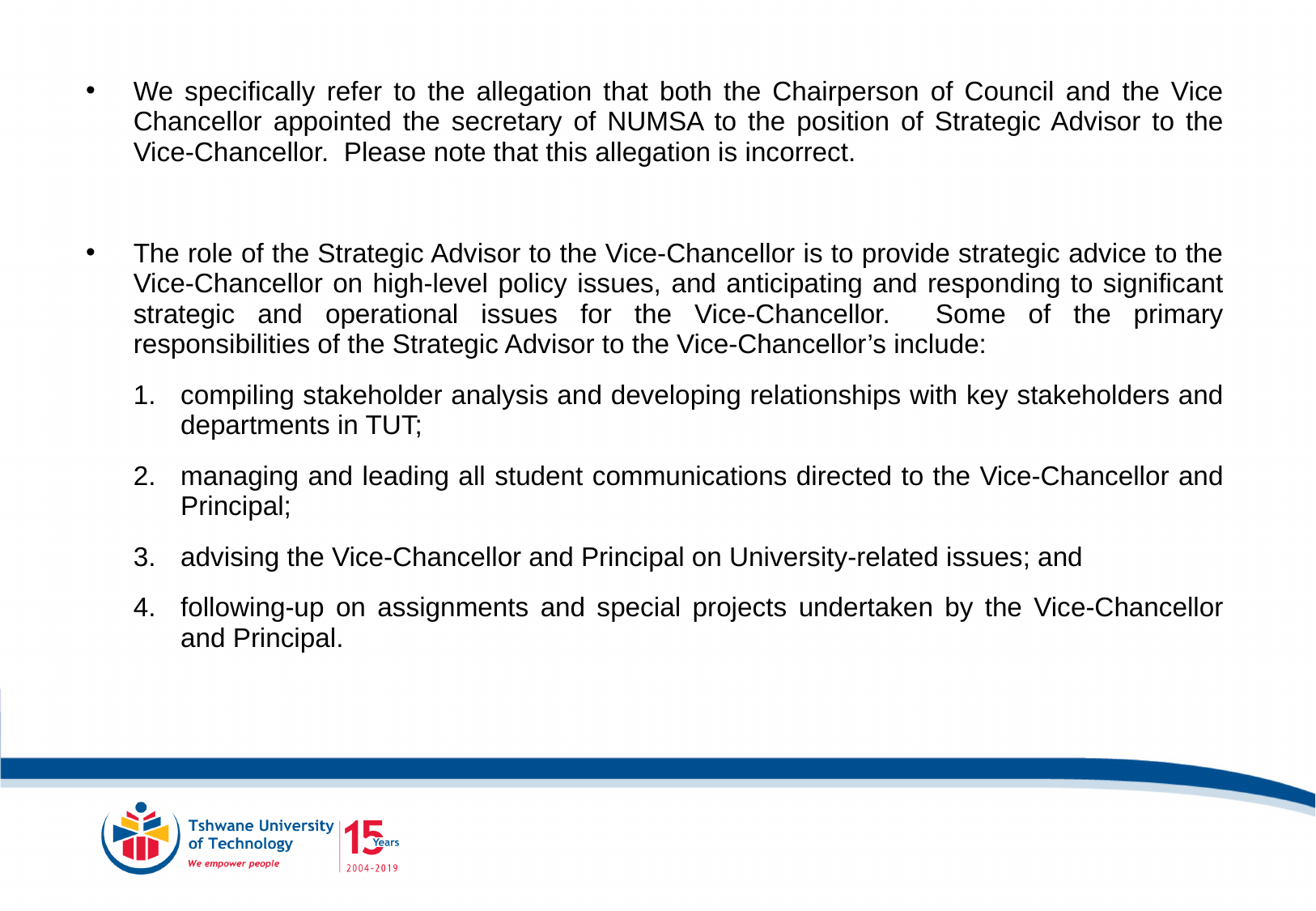

We specifically refer to the allegation that both the Chairperson of Council and the Vice Chancellor appointed the secretary of NUMSA to the position of Strategic Advisor to the Vice-Chancellor.  Please note that this allegation is incorrect.

The role of the Strategic Advisor to the Vice-Chancellor is to provide strategic advice to the Vice-Chancellor on high-level policy issues, and anticipating and responding to significant strategic and operational issues for the Vice-Chancellor.  Some of the primary responsibilities of the Strategic Advisor to the Vice-Chancellor’s include:
compiling stakeholder analysis and developing relationships with key stakeholders and departments in TUT;
managing and leading all student communications directed to the Vice-Chancellor and Principal;
advising the Vice-Chancellor and Principal on University-related issues; and
following-up on assignments and special projects undertaken by the Vice-Chancellor and Principal.